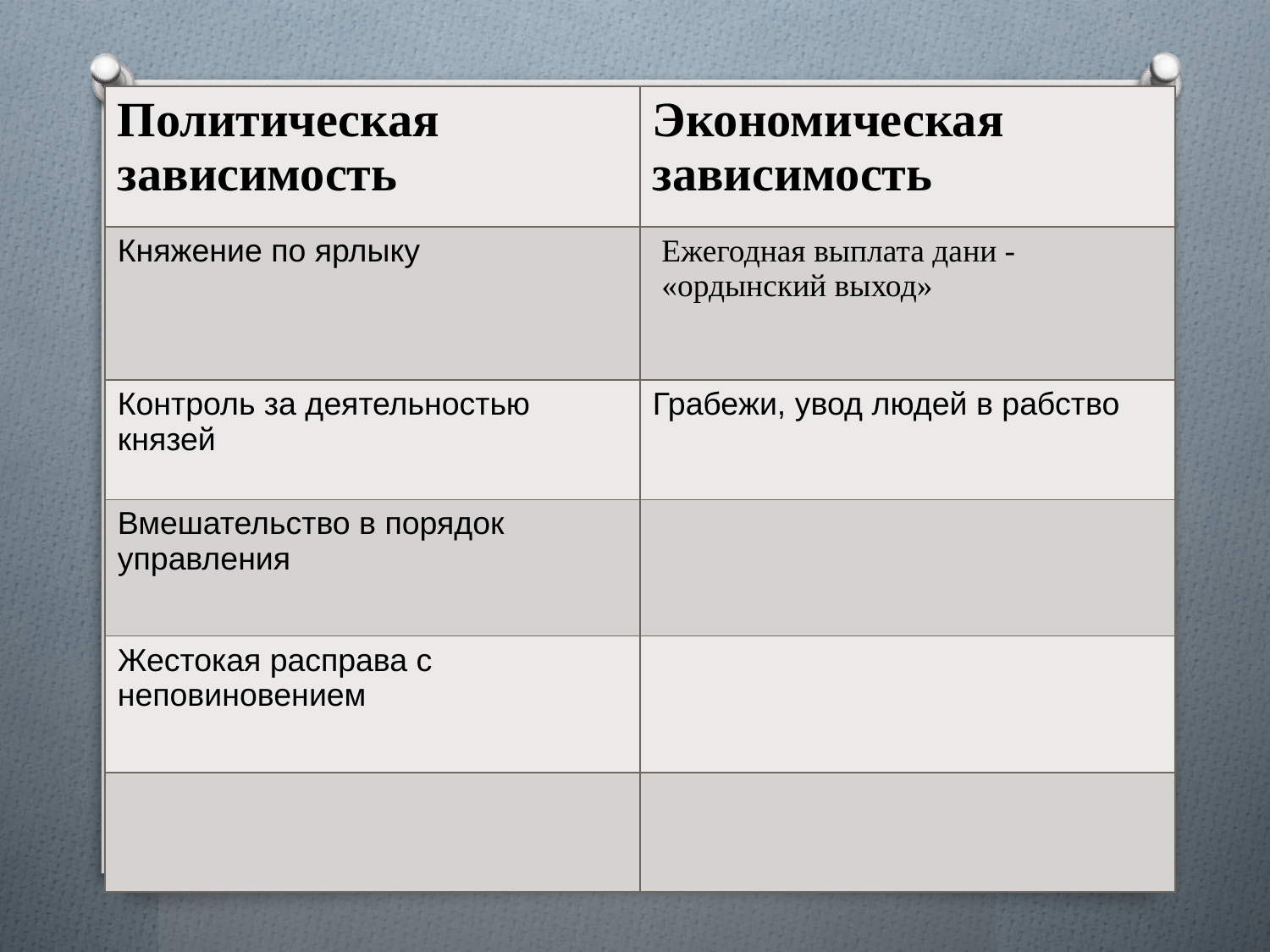

| Политическая зависимость | Экономическая зависимость |
| --- | --- |
| Княжение по ярлыку | Ежегодная выплата дани - «ордынский выход» |
| Контроль за деятельностью князей | Грабежи, увод людей в рабство |
| Вмешательство в порядок управления |  |
| Жестокая расправа с неповиновением |  |
|  |  |
#